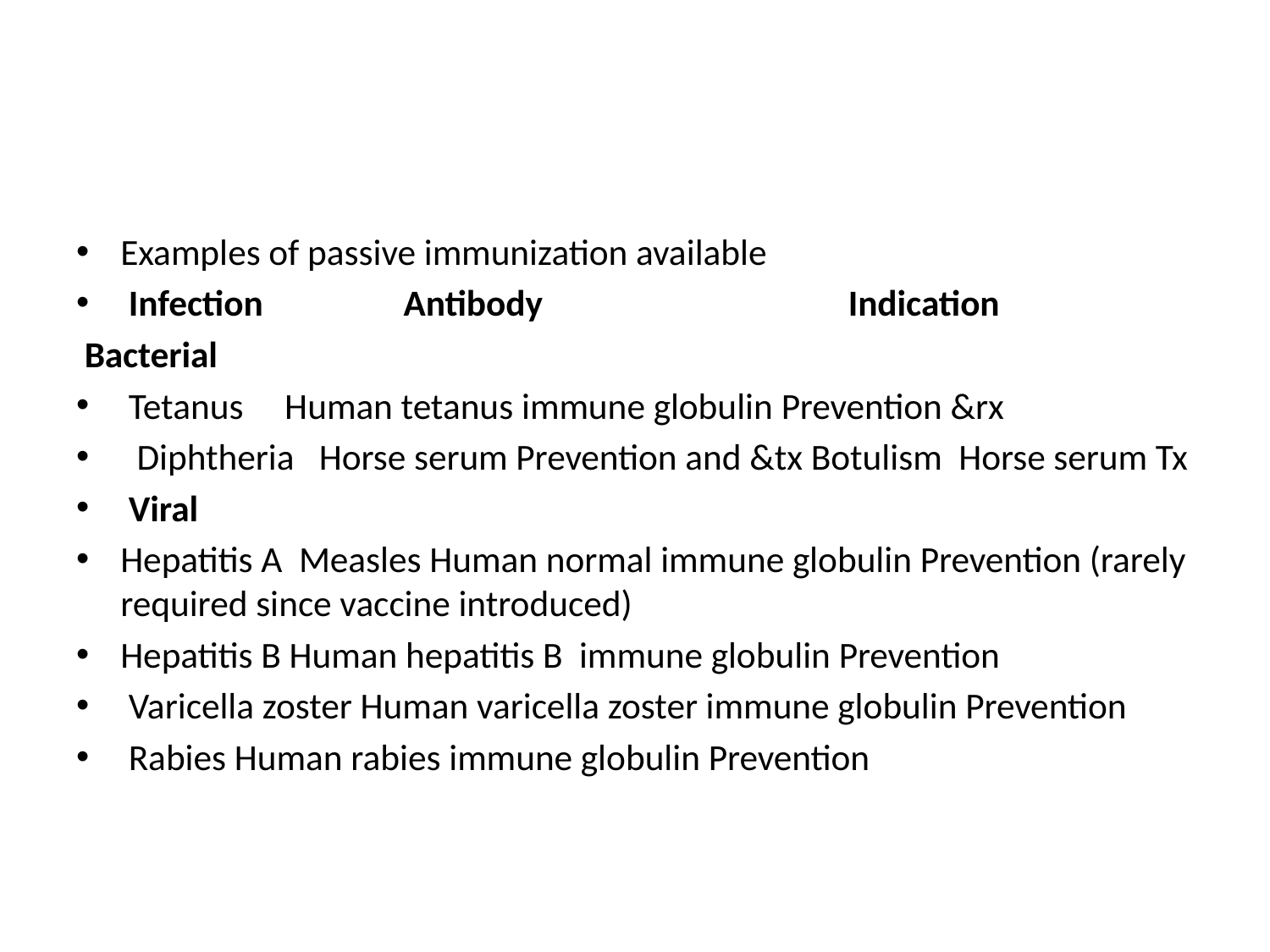

#
Examples of passive immunization available
 Infection                 Antibody                                     Indication
 Bacterial
 Tetanus     Human tetanus immune globulin Prevention &rx
  Diphtheria   Horse serum Prevention and &tx Botulism  Horse serum Tx
 Viral
Hepatitis A  Measles Human normal immune globulin Prevention (rarely required since vaccine introduced)
Hepatitis B Human hepatitis B  immune globulin Prevention
 Varicella zoster Human varicella zoster immune globulin Prevention
 Rabies Human rabies immune globulin Prevention